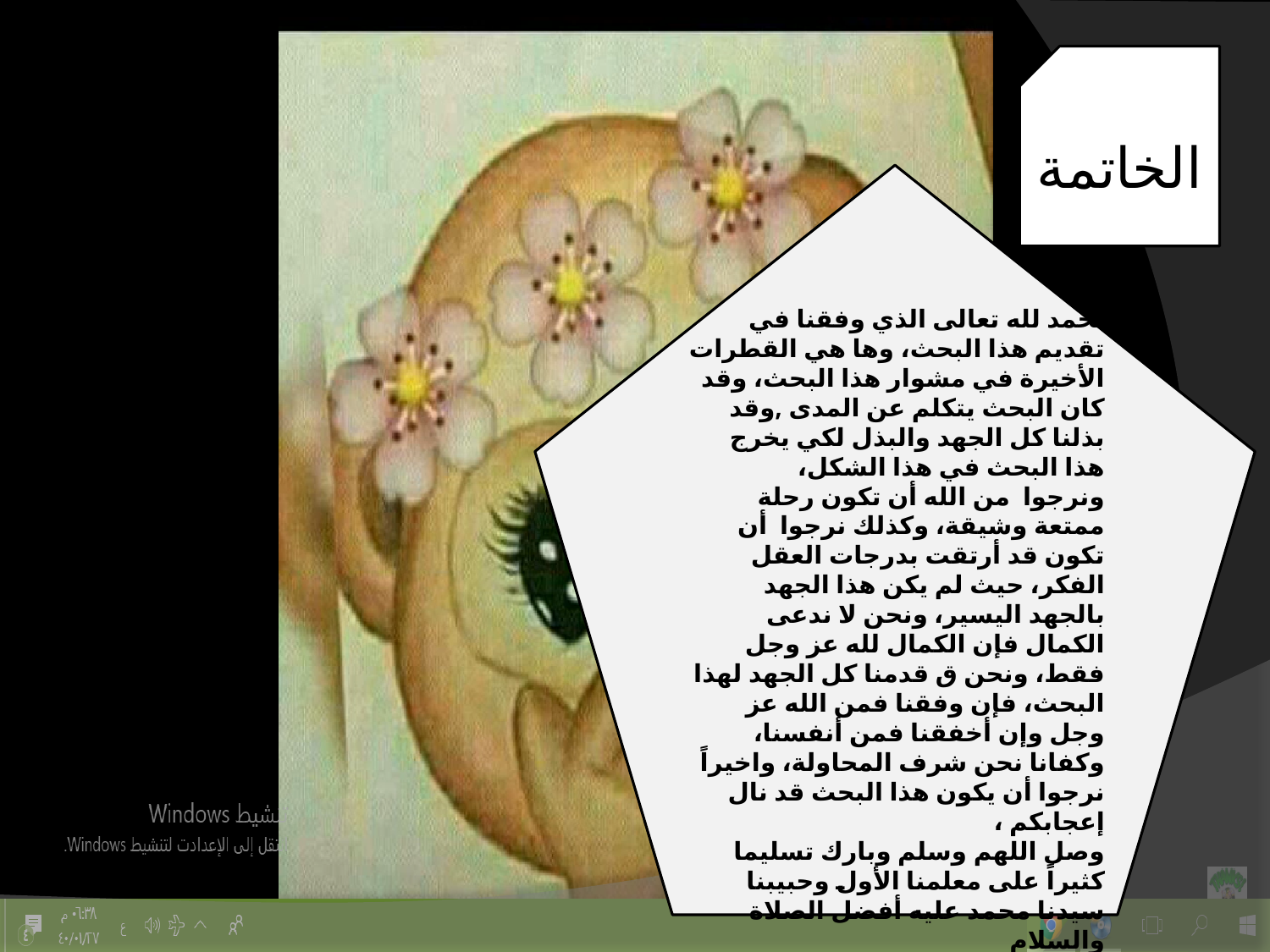

الخاتمة
لحمد لله تعالى الذي وفقنا في تقديم هذا البحث، وها هي القطرات الأخيرة في مشوار هذا البحث، وقد كان البحث يتكلم عن المدى ,وقد بذلنا كل الجهد والبذل لكي يخرج هذا البحث في هذا الشكل،
ونرجوا  من الله أن تكون رحلة ممتعة وشيقة، وكذلك نرجوا  أن تكون قد أرتقت بدرجات العقل الفكر، حيث لم يكن هذا الجهد بالجهد اليسير، ونحن لا ندعى الكمال فإن الكمال لله عز وجل فقط، ونحن ق قدمنا كل الجهد لهذا البحث، فإن وفقنا فمن الله عز وجل وإن أخفقنا فمن أنفسنا، وكفانا نحن شرف المحاولة، واخيراً نرجوا أن يكون هذا البحث قد نال إعجابكم ،
وصل اللهم وسلم وبارك تسليما كثيراً على معلمنا الأول وحبيبنا سيدنا محمد عليه أفضل الصلاة والسلام